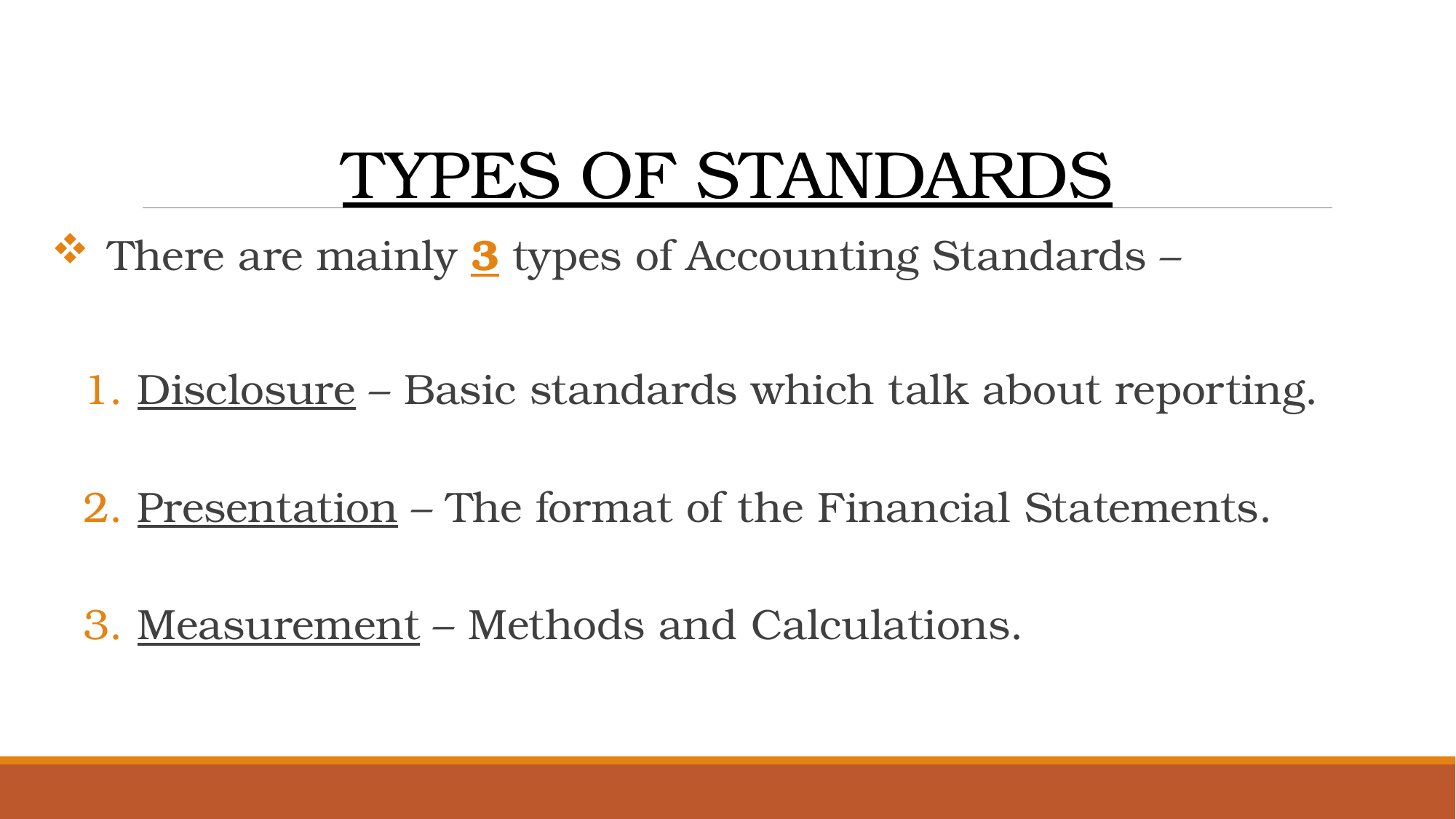

# TYPES OF STANDARDS
 There are mainly 3 types of Accounting Standards –

Disclosure – Basic standards which talk about reporting.

Presentation – The format of the Financial Statements.

Measurement – Methods and Calculations.